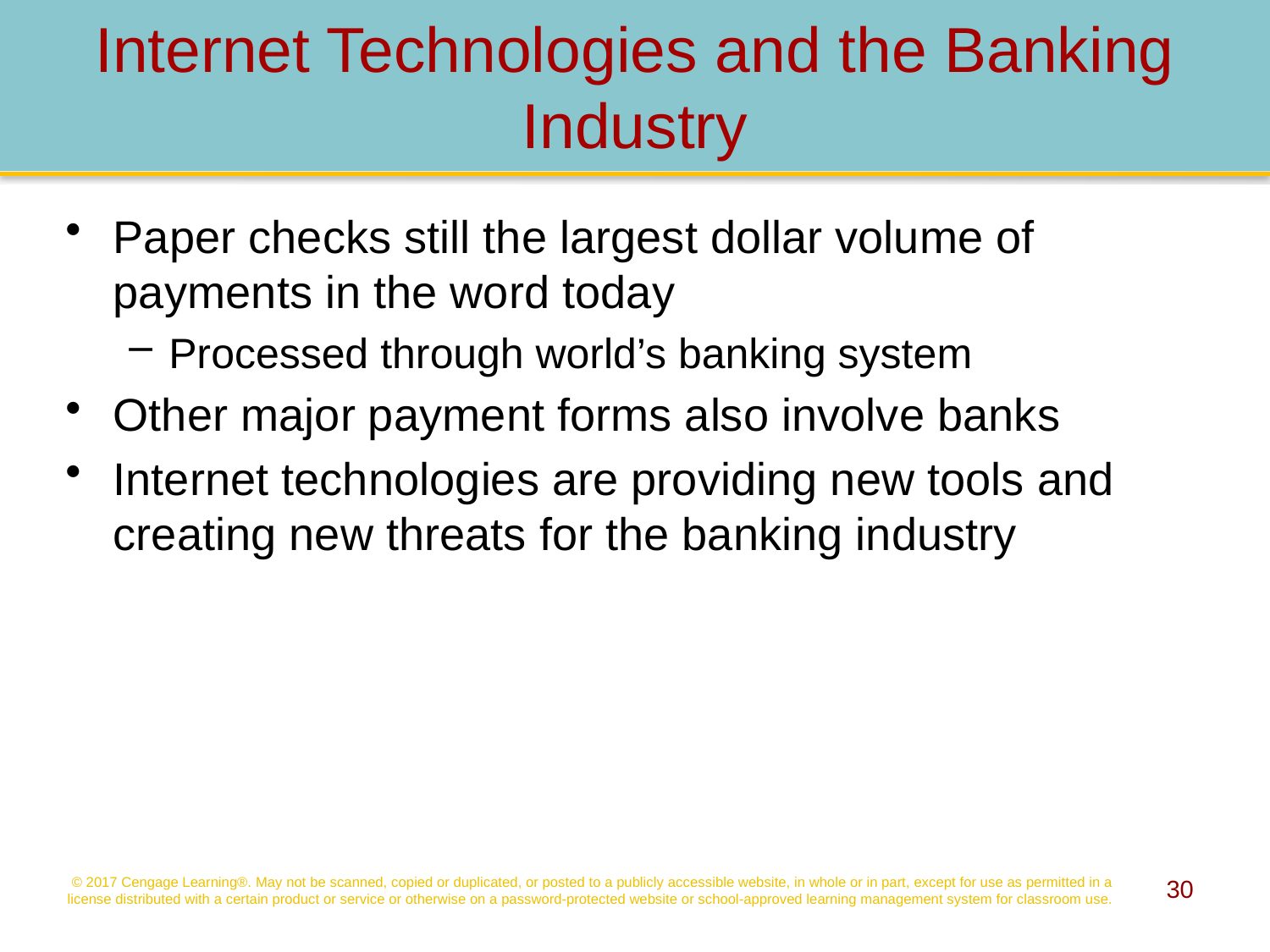

# Internet Technologies and the Banking Industry
Paper checks still the largest dollar volume of payments in the word today
Processed through world’s banking system
Other major payment forms also involve banks
Internet technologies are providing new tools and creating new threats for the banking industry
© 2017 Cengage Learning®. May not be scanned, copied or duplicated, or posted to a publicly accessible website, in whole or in part, except for use as permitted in a license distributed with a certain product or service or otherwise on a password-protected website or school-approved learning management system for classroom use.
30